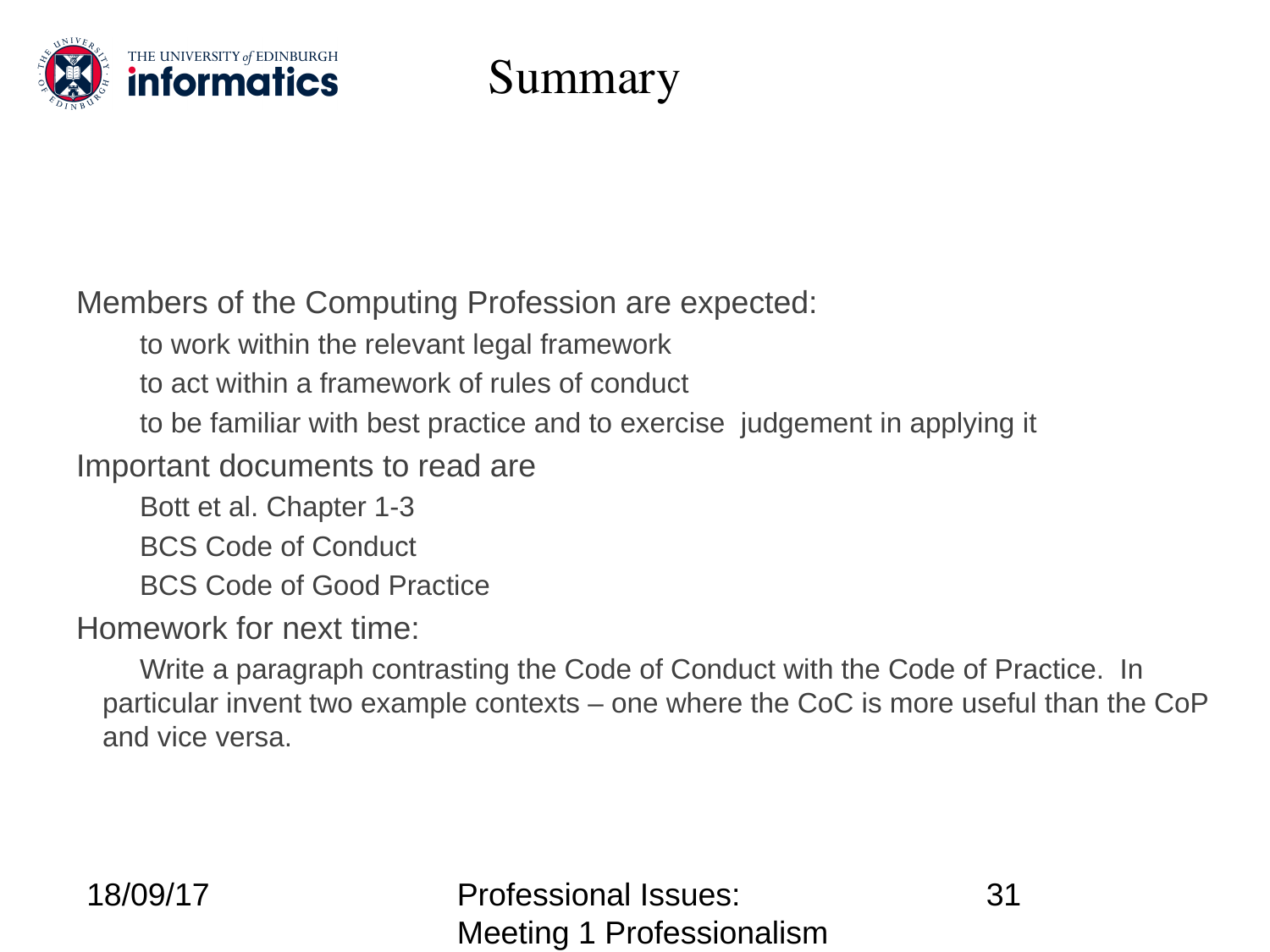

# Summary
Members of the Computing Profession are expected:
to work within the relevant legal framework
to act within a framework of rules of conduct
to be familiar with best practice and to exercise  judgement in applying it
Important documents to read are
Bott et al. Chapter 1-3
BCS Code of Conduct
BCS Code of Good Practice
Homework for next time:
Write a paragraph contrasting the Code of Conduct with the Code of Practice.  In particular invent two example contexts – one where the CoC is more useful than the CoP and vice versa.
18/09/17
Professional Issues: Meeting 1 Professionalism
31